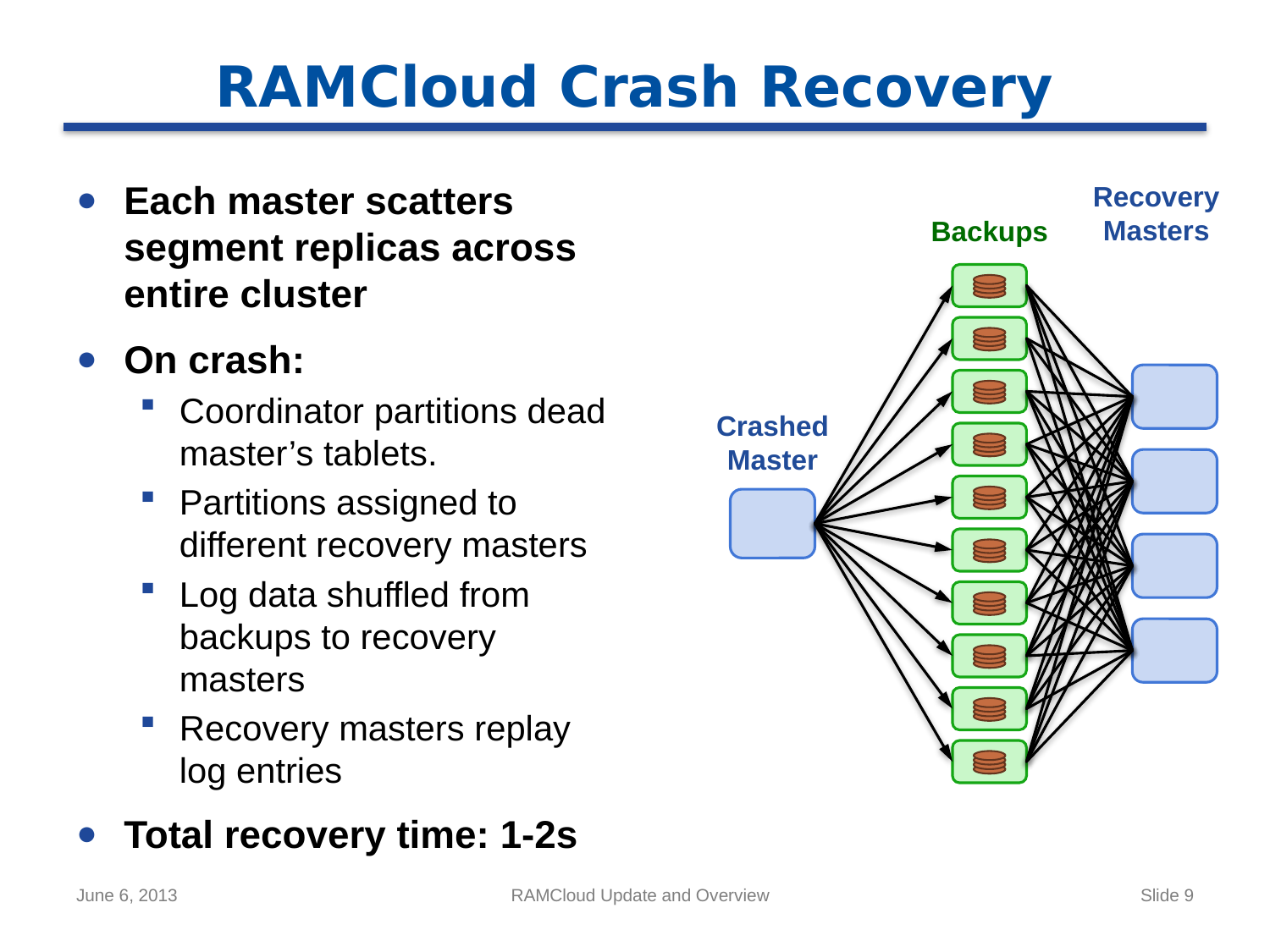

# RAMCloud Crash Recovery
Each master scatters segment replicas across entire cluster
On crash:
Coordinator partitions dead master’s tablets.
Partitions assigned to different recovery masters
Log data shuffled from backups to recovery masters
Recovery masters replay log entries
Total recovery time: 1-2s
Recovery
Masters
Backups

Crashed
Master

June 6, 2013
RAMCloud Update and Overview
Slide 9